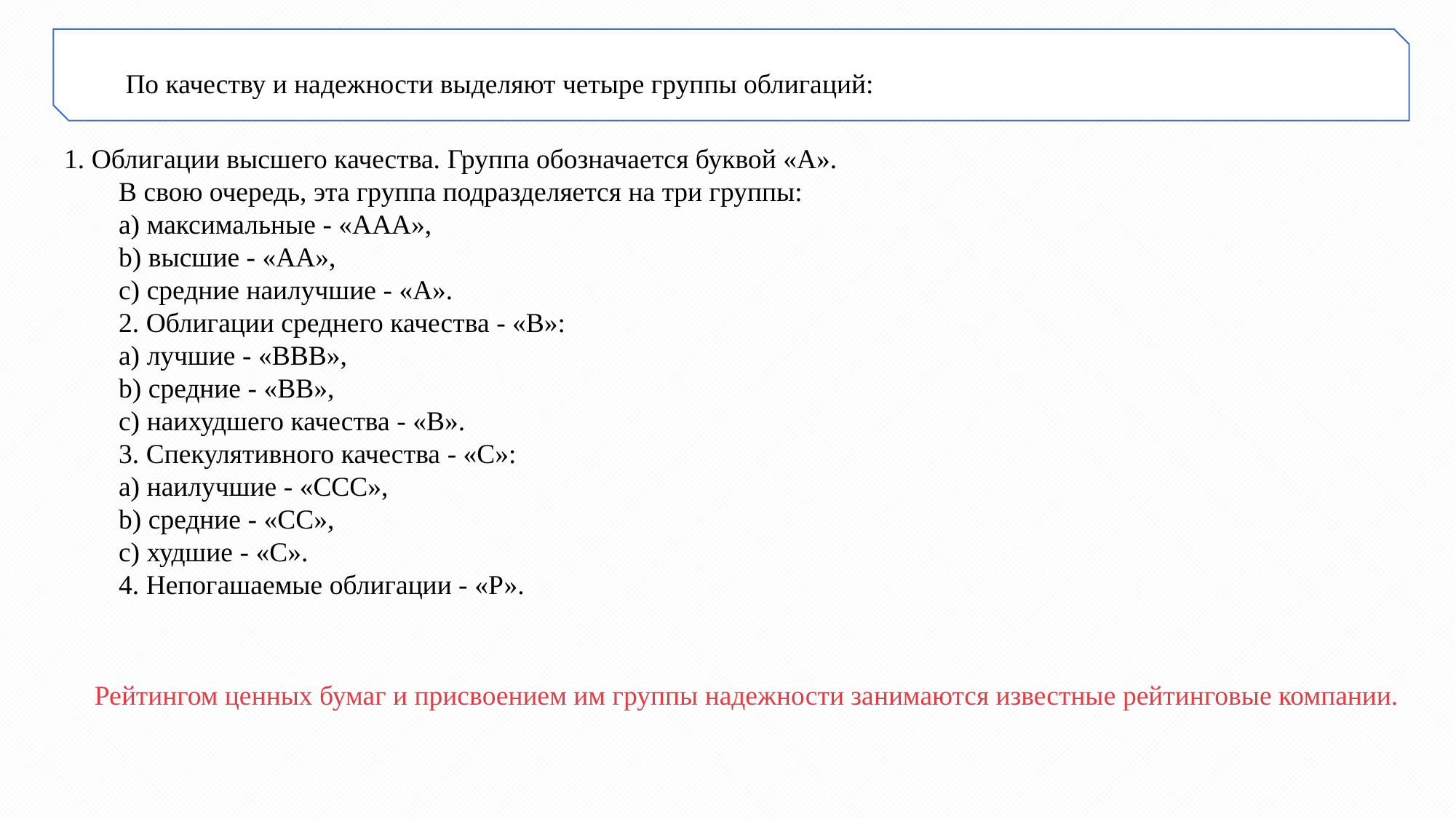

По качеству и надежности выделяют четыре группы облигаций:
1. Облигации высшего качества. Группа обозначается буквой «А».
В свою очередь, эта группа подразделяется на три группы:
a) максимальные - «ААА»,
b) высшие - «АА»,
c) средние наилучшие - «А».
2. Облигации среднего качества - «В»:
a) лучшие - «ВВВ»,
b) средние - «ВВ»,
c) наихудшего качества - «В».
3. Спекулятивного качества - «С»:
a) наилучшие - «ССС»,
b) средние - «СС»,
c) худшие - «С».
4. Непогашаемые облигации - «Р».
Рейтингом ценных бумаг и присвоением им группы надежности занимаются известные рейтинговые компании.